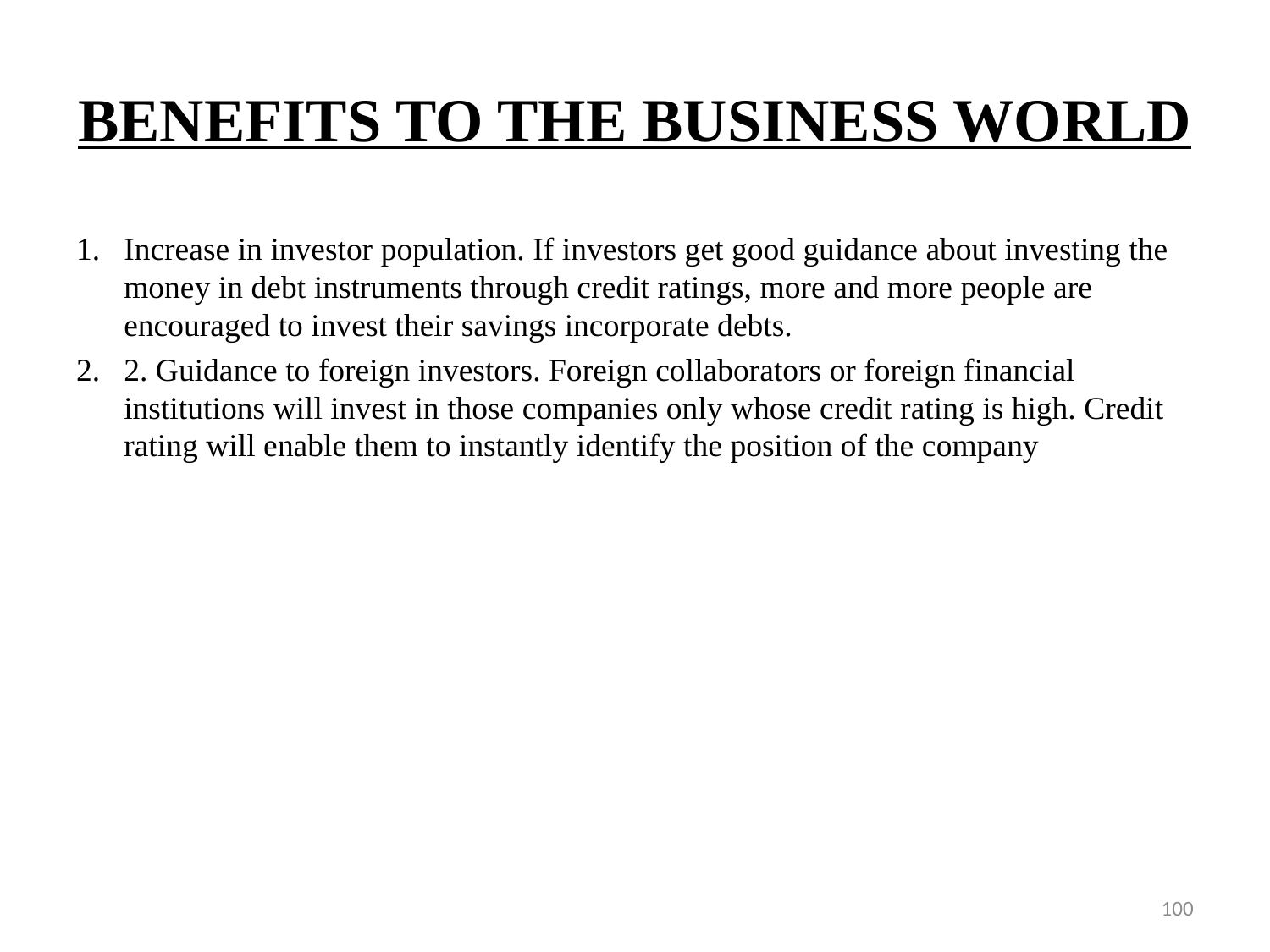

# BENEFITS TO THE BUSINESS WORLD
Increase in investor population. If investors get good guidance about investing the money in debt instruments through credit ratings, more and more people are encouraged to invest their savings incorporate debts.
2. Guidance to foreign investors. Foreign collaborators or foreign financial institutions will invest in those companies only whose credit rating is high. Credit rating will enable them to instantly identify the position of the company
100